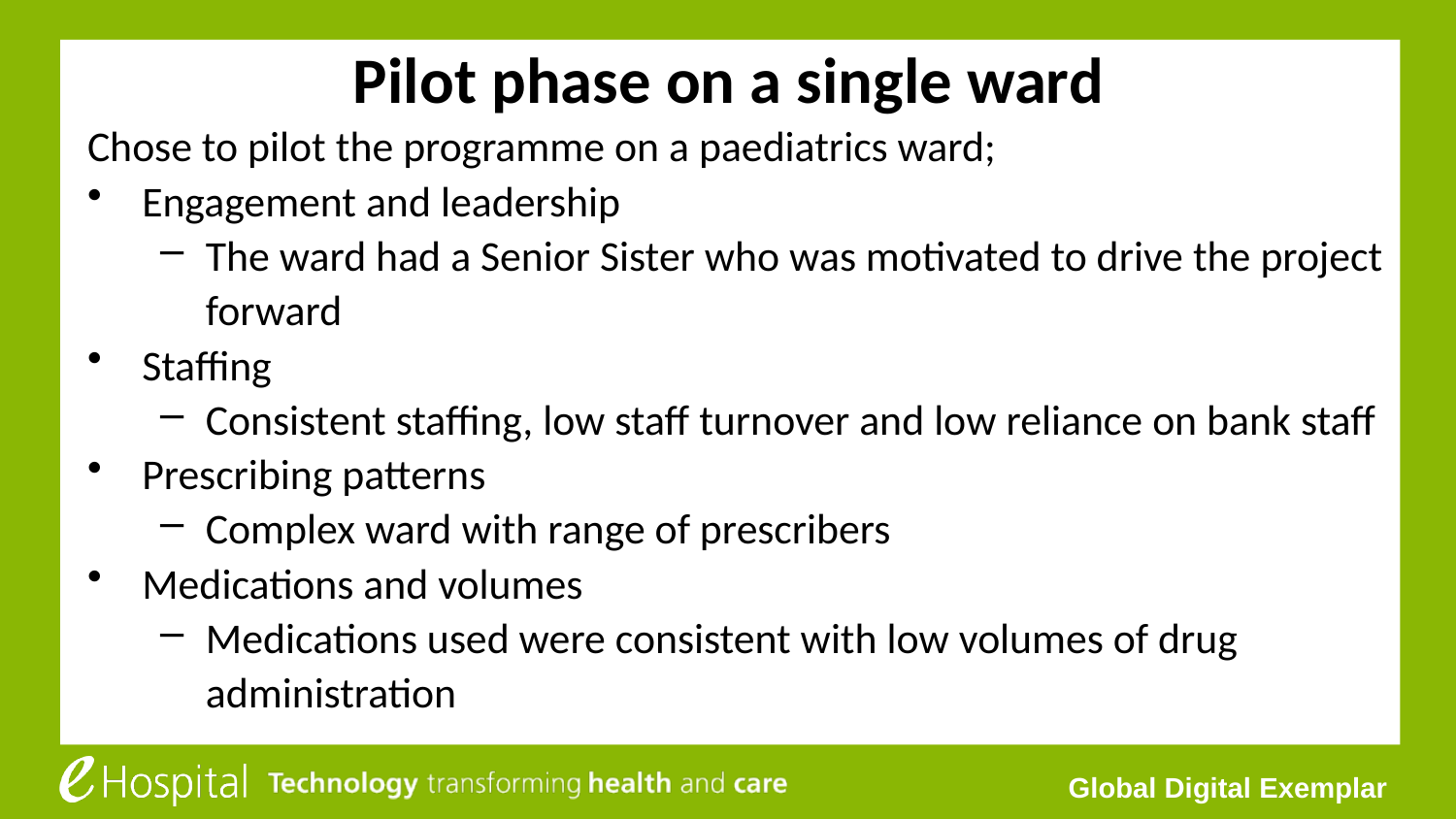

# Pilot phase on a single ward
Chose to pilot the programme on a paediatrics ward;
Engagement and leadership
The ward had a Senior Sister who was motivated to drive the project forward
Staffing
Consistent staffing, low staff turnover and low reliance on bank staff
Prescribing patterns
Complex ward with range of prescribers
Medications and volumes
Medications used were consistent with low volumes of drug administration